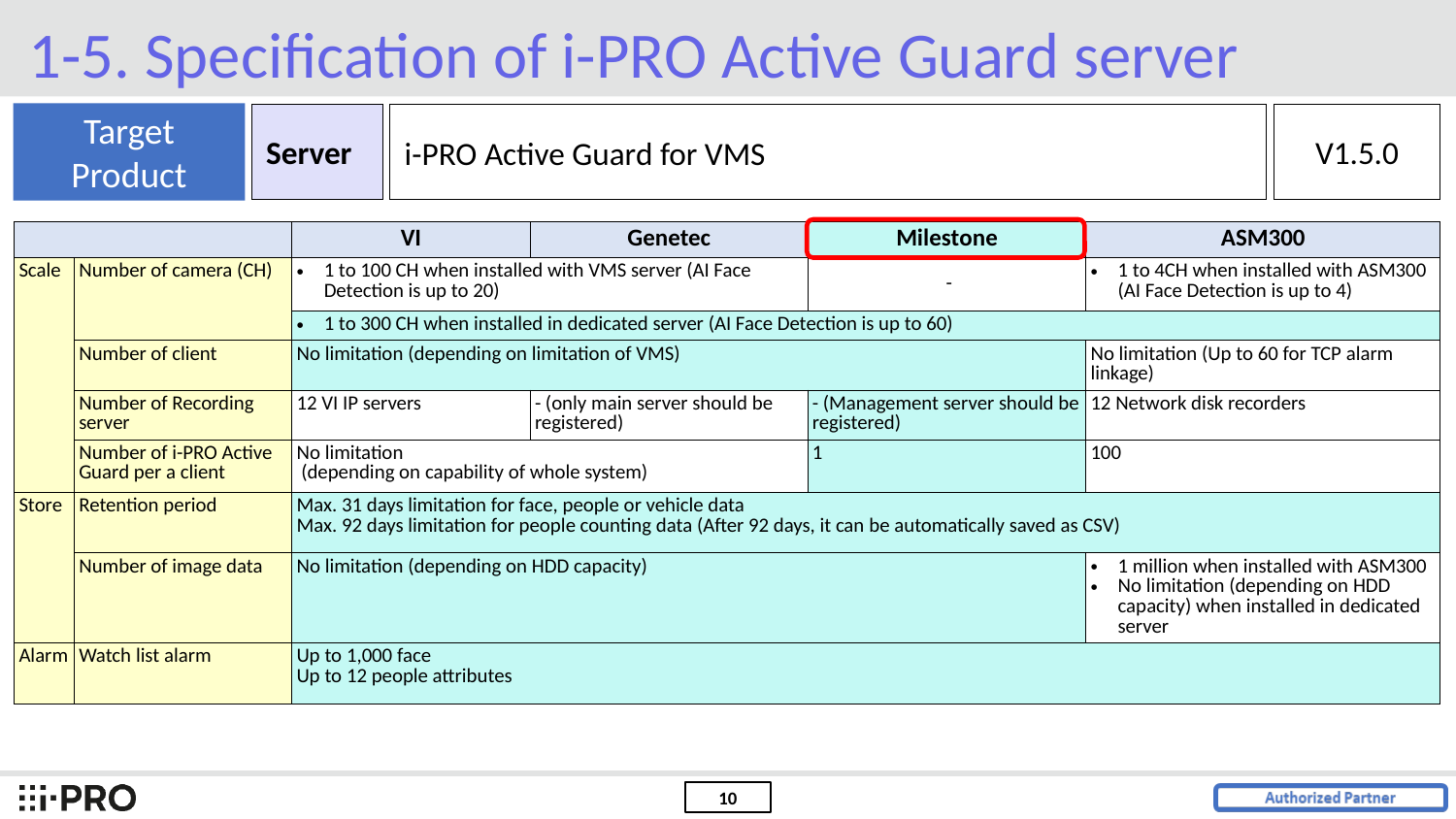

1-5. Specification of i-PRO Active Guard server
Target
Product
Server
V1.5.0
i-PRO Active Guard for VMS

|  |  | VI | Genetec | Milestone | ASM300 |
| --- | --- | --- | --- | --- | --- |
| Scale | Number of camera (CH) | 1 to 100 CH when installed with VMS server (AI Face Detection is up to 20) |  | - | 1 to 4CH when installed with ASM300 (AI Face Detection is up to 4) |
|  |  | 1 to 300 CH when installed in dedicated server (AI Face Detection is up to 60) |  |  |  |
|  | Number of client | No limitation (depending on limitation of VMS) |  |  | No limitation (Up to 60 for TCP alarm linkage) |
|  | Number of Recording server | 12 VI IP servers | - (only main server should be registered) | - (Management server should be registered) | 12 Network disk recorders |
|  | Number of i-PRO Active Guard per a client | No limitation (depending on capability of whole system) |  | 1 | 100 |
| Store | Retention period | Max. 31 days limitation for face, people or vehicle data Max. 92 days limitation for people counting data (After 92 days, it can be automatically saved as CSV) |  |  |  |
|  | Number of image data | No limitation (depending on HDD capacity) |  |  | 1 million when installed with ASM300 No limitation (depending on HDD capacity) when installed in dedicated server |
| Alarm | Watch list alarm | Up to 1,000 face Up to 12 people attributes |  |  |  |